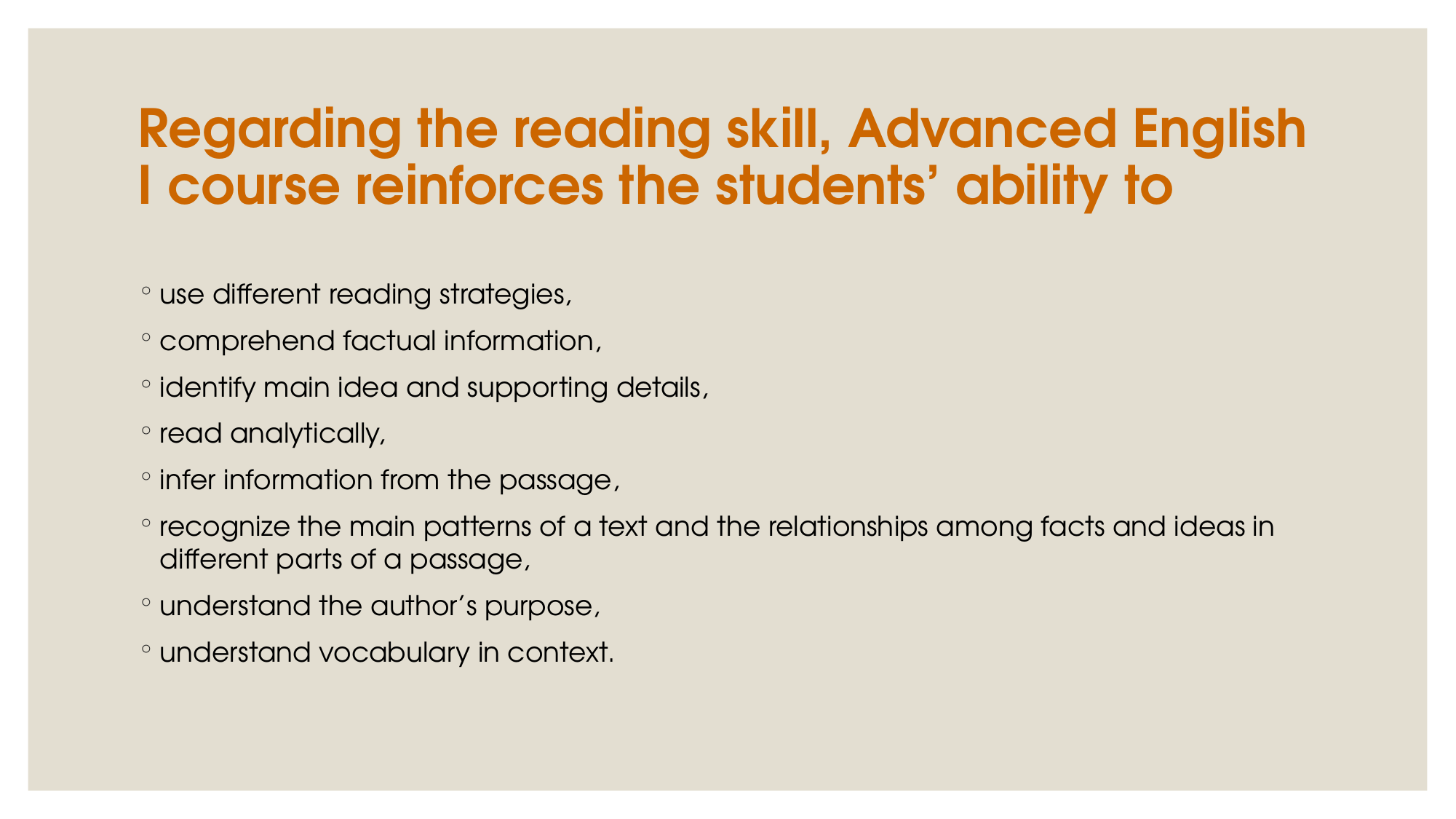

# Regarding the reading skill, Advanced English I course reinforces the students’ ability to
use different reading strategies,
comprehend factual information,
identify main idea and supporting details,
read analytically,
infer information from the passage,
recognize the main patterns of a text and the relationships among facts and ideas in different parts of a passage,
understand the author’s purpose,
understand vocabulary in context.